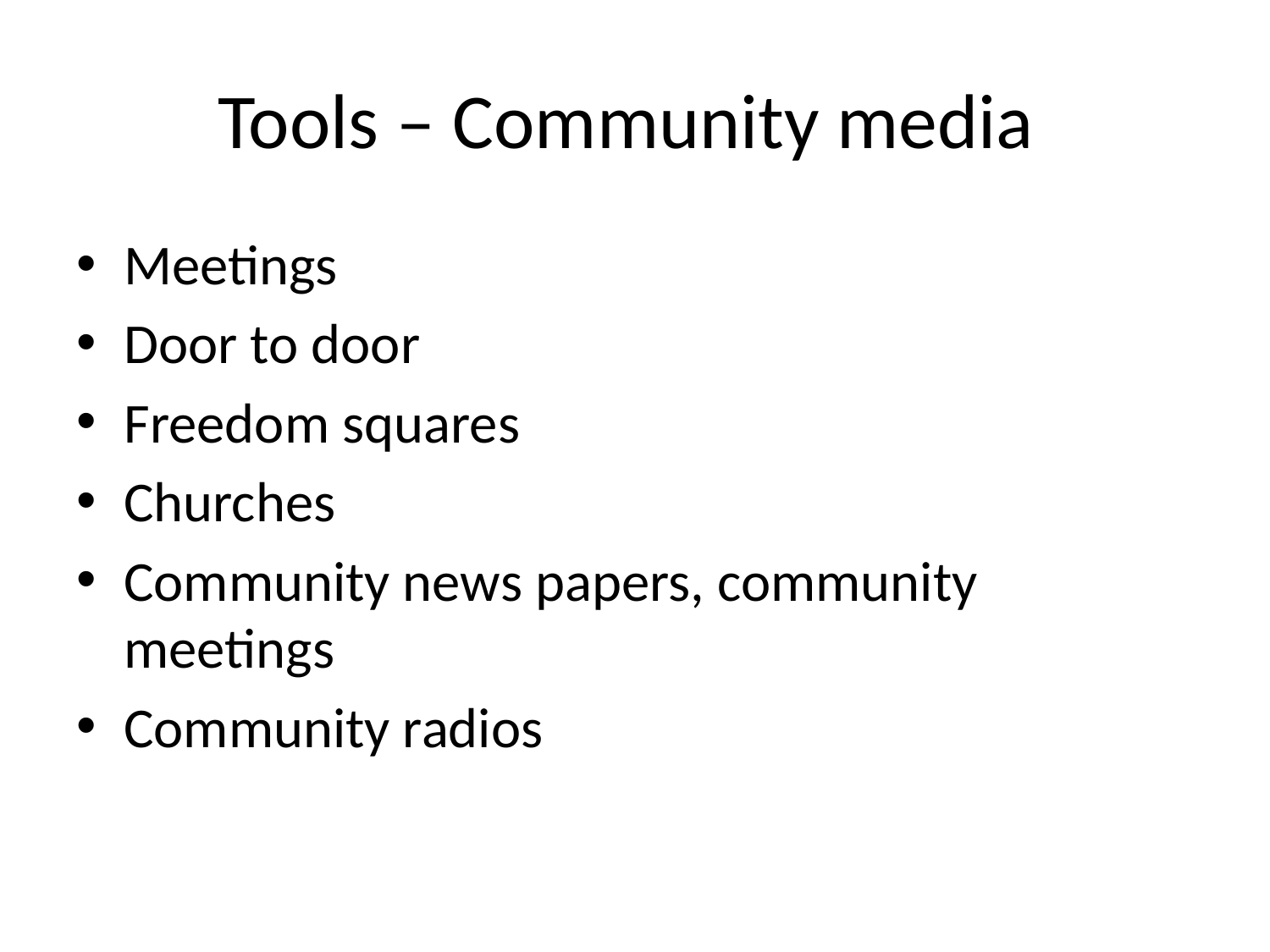

# Tools – Community media
Meetings
Door to door
Freedom squares
Churches
Community news papers, community meetings
Community radios